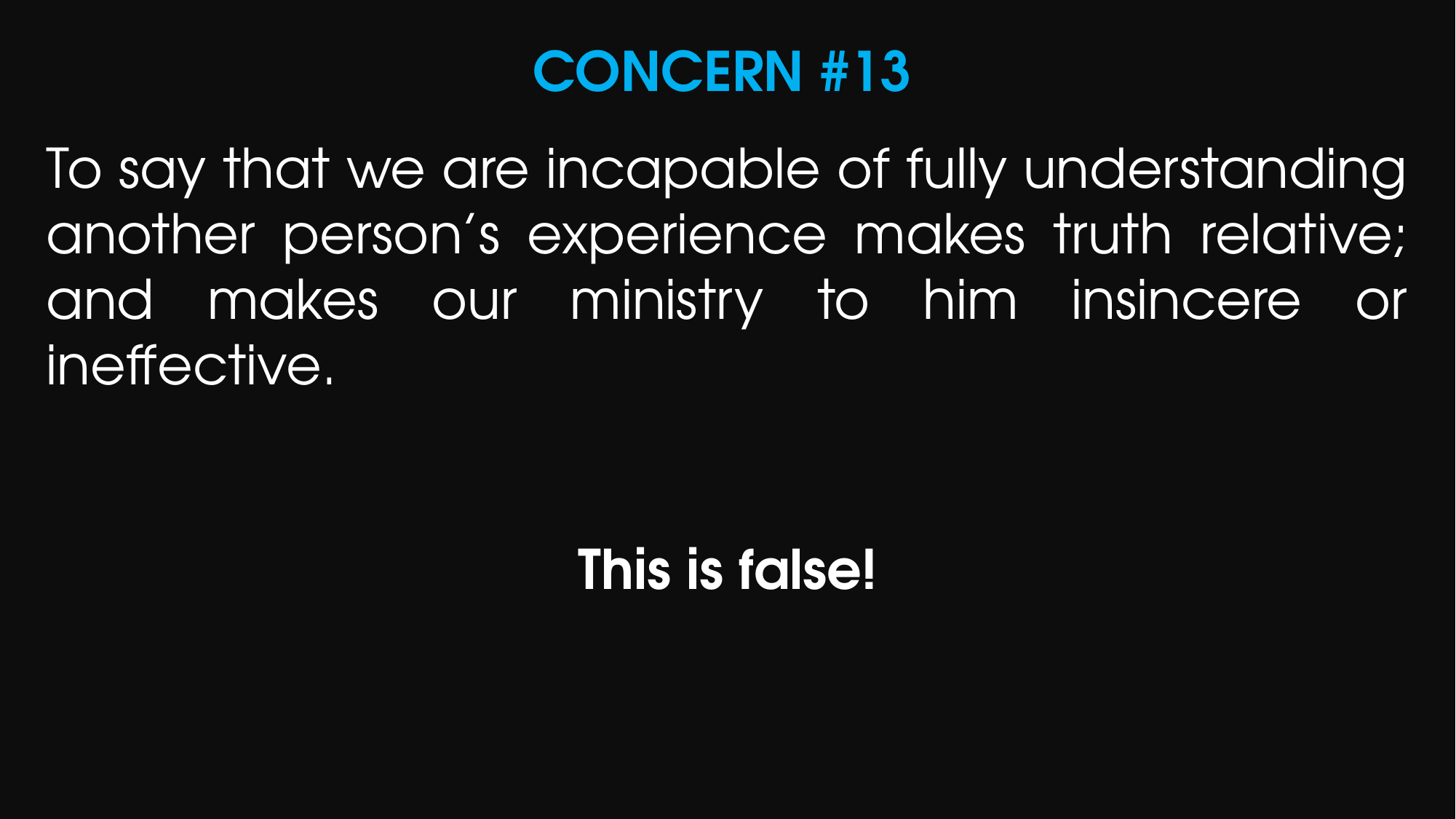

Concern #13
To say that we are incapable of fully understanding another person’s experience makes truth relative; and makes our ministry to him insincere or ineffective.
This is false!